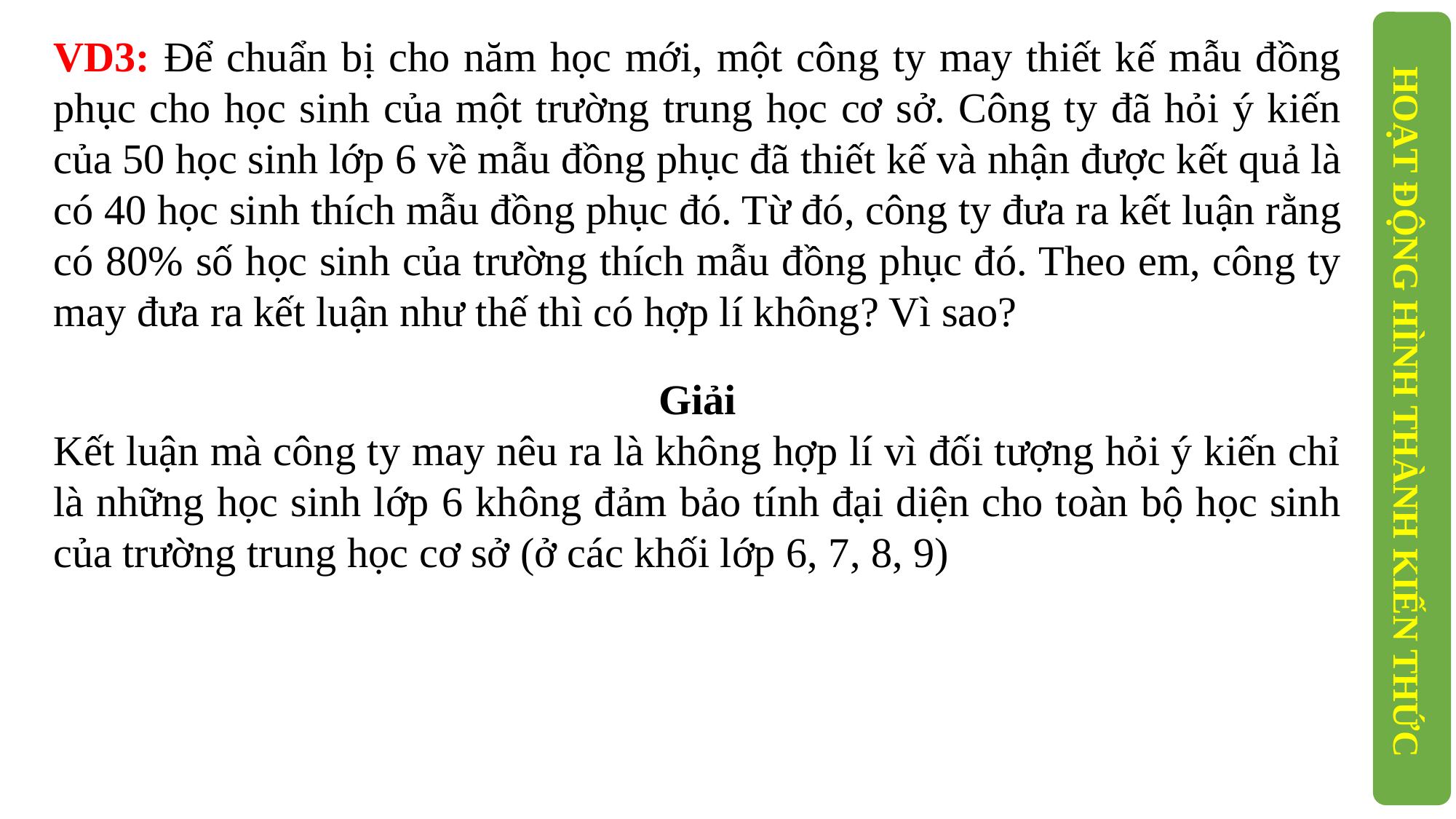

VD3: Để chuẩn bị cho năm học mới, một công ty may thiết kế mẫu đồng phục cho học sinh của một trường trung học cơ sở. Công ty đã hỏi ý kiến của 50 học sinh lớp 6 về mẫu đồng phục đã thiết kế và nhận được kết quả là có 40 học sinh thích mẫu đồng phục đó. Từ đó, công ty đưa ra kết luận rằng có 80% số học sinh của trường thích mẫu đồng phục đó. Theo em, công ty may đưa ra kết luận như thế thì có hợp lí không? Vì sao?
Giải
Kết luận mà công ty may nêu ra là không hợp lí vì đối tượng hỏi ý kiến chỉ là những học sinh lớp 6 không đảm bảo tính đại diện cho toàn bộ học sinh của trường trung học cơ sở (ở các khối lớp 6, 7, 8, 9)

HOẠT ĐỘNG HÌNH THÀNH KIẾN THỨC